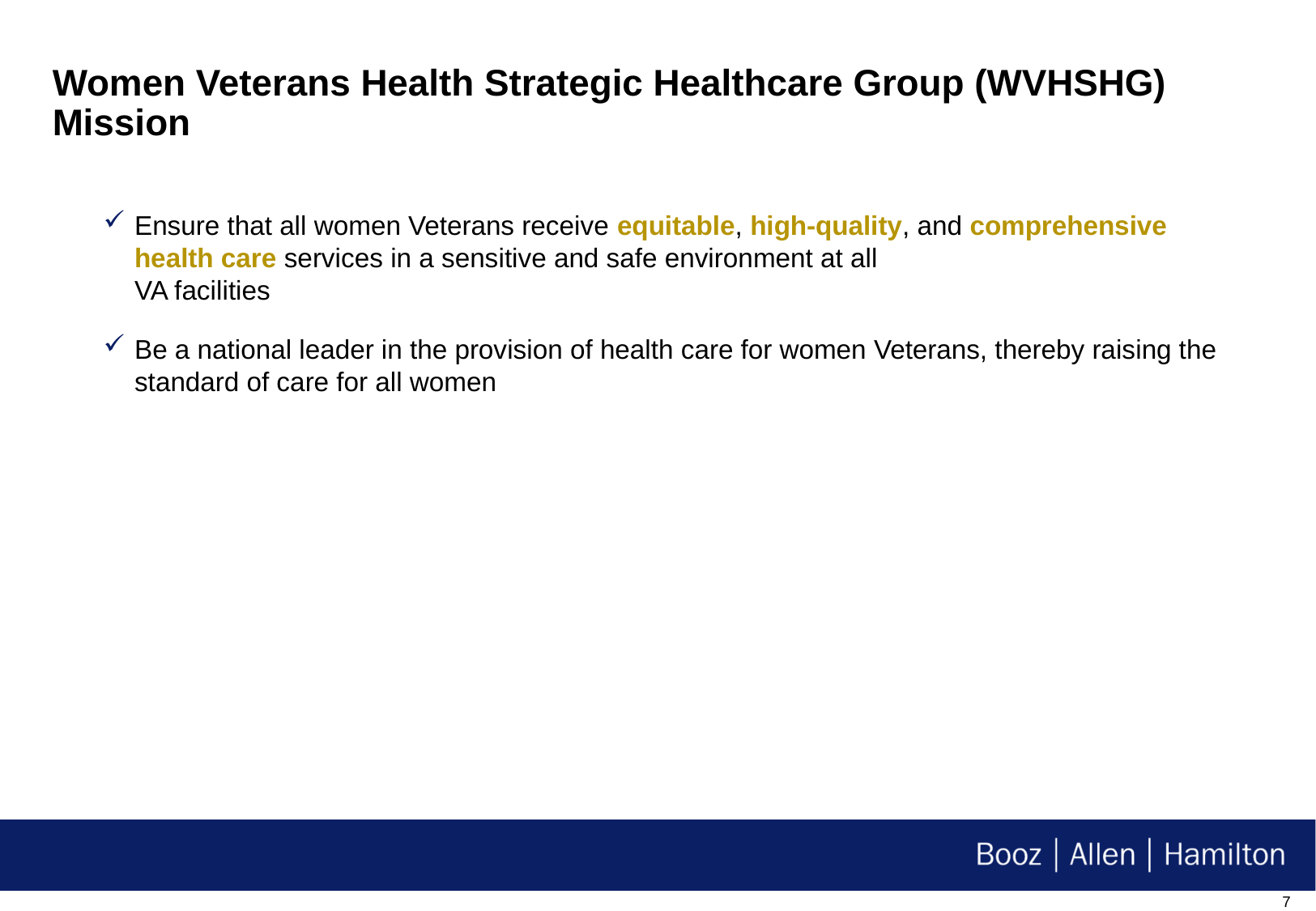

# Women Veterans Health Strategic Healthcare Group (WVHSHG) Mission
Ensure that all women Veterans receive equitable, high-quality, and comprehensive health care services in a sensitive and safe environment at all
VA facilities
Be a national leader in the provision of health care for women Veterans, thereby raising the standard of care for all women